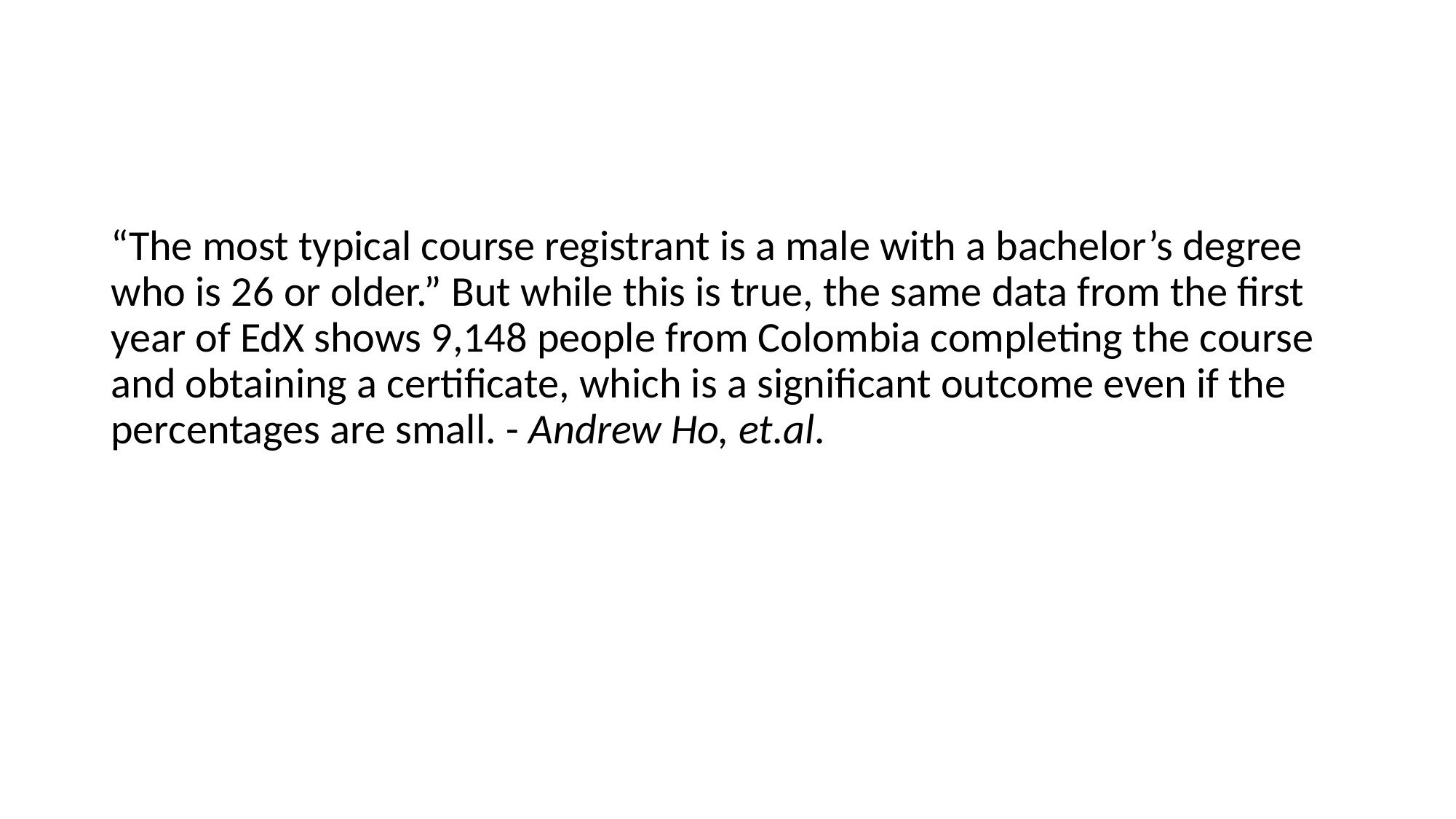

#
“The most typical course registrant is a male with a bachelor’s degree who is 26 or older.” But while this is true, the same data from the first year of EdX shows 9,148 people from Colombia completing the course and obtaining a certificate, which is a significant outcome even if the percentages are small. - Andrew Ho, et.al.